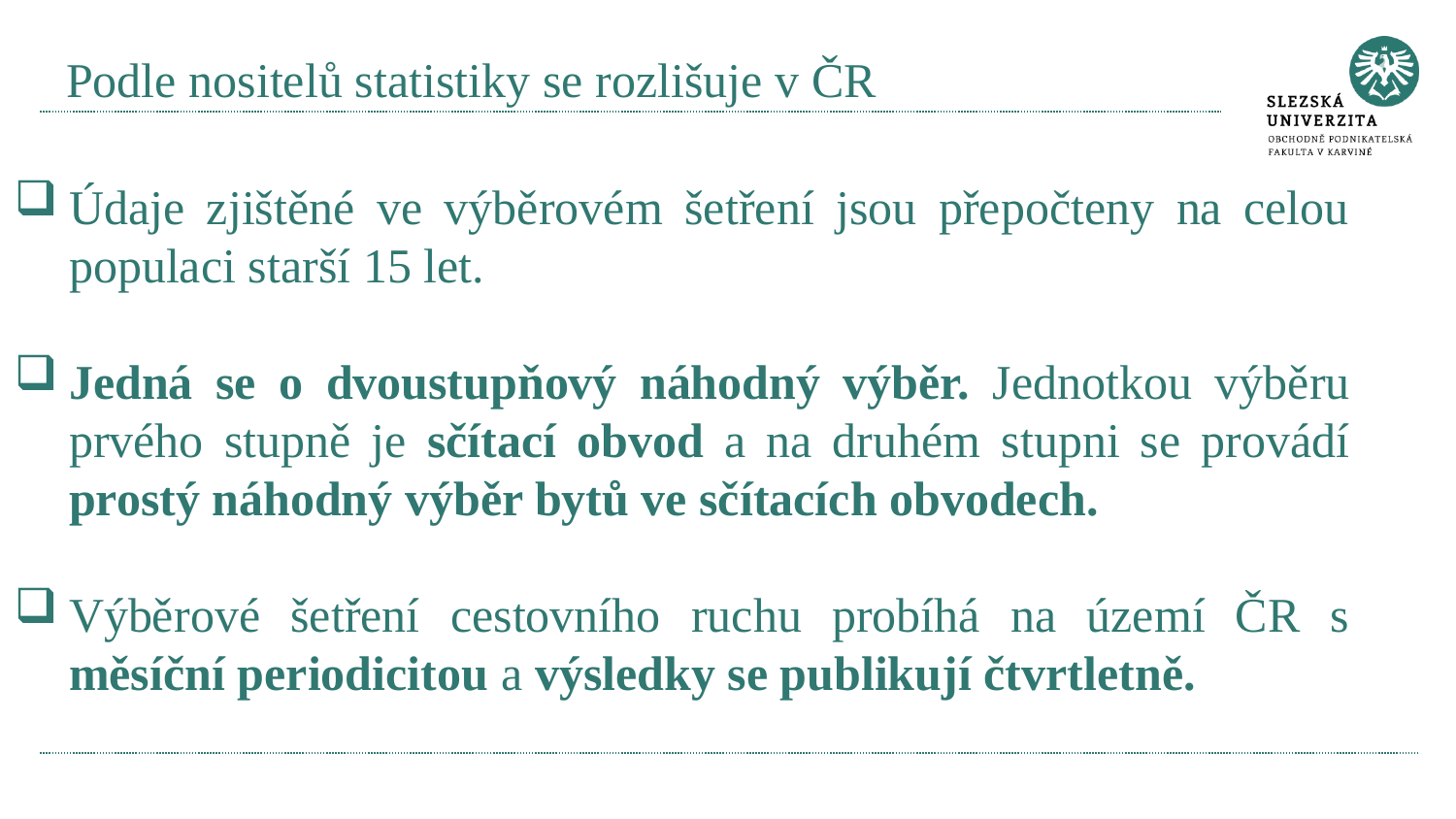

# Podle nositelů statistiky se rozlišuje v ČR

Údaje zjištěné ve výběrovém šetření jsou přepočteny na celou populaci starší 15 let.

Jedná se o dvoustupňový náhodný výběr. Jednotkou výběru prvého stupně je sčítací obvod a na druhém stupni se provádí prostý náhodný výběr bytů ve sčítacích obvodech.

Výběrové šetření cestovního ruchu probíhá na území ČR s měsíční periodicitou a výsledky se publikují čtvrtletně.